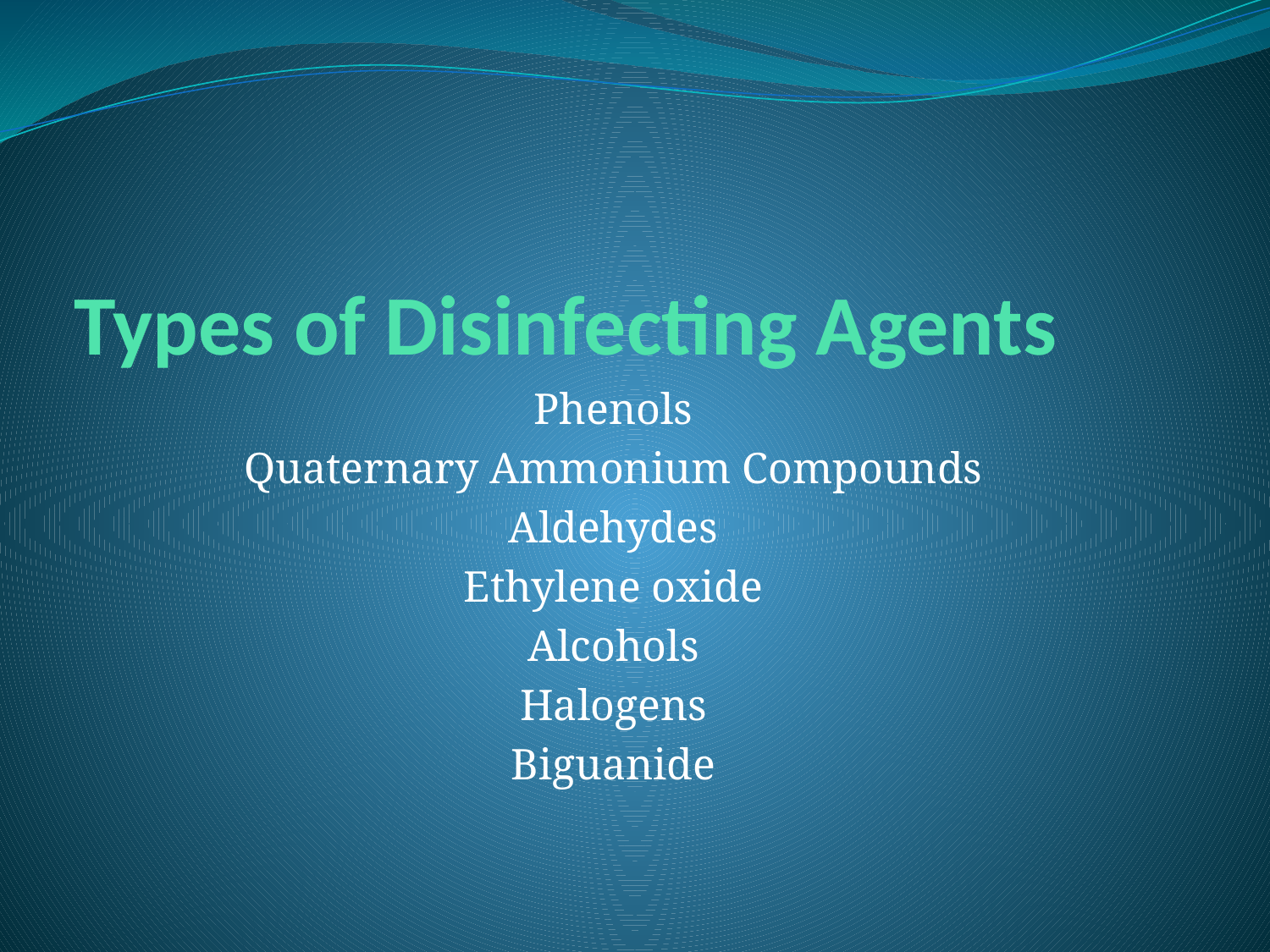

# Types of Disinfecting Agents
Phenols
Quaternary Ammonium Compounds
Aldehydes
Ethylene oxide
Alcohols
Halogens
Biguanide